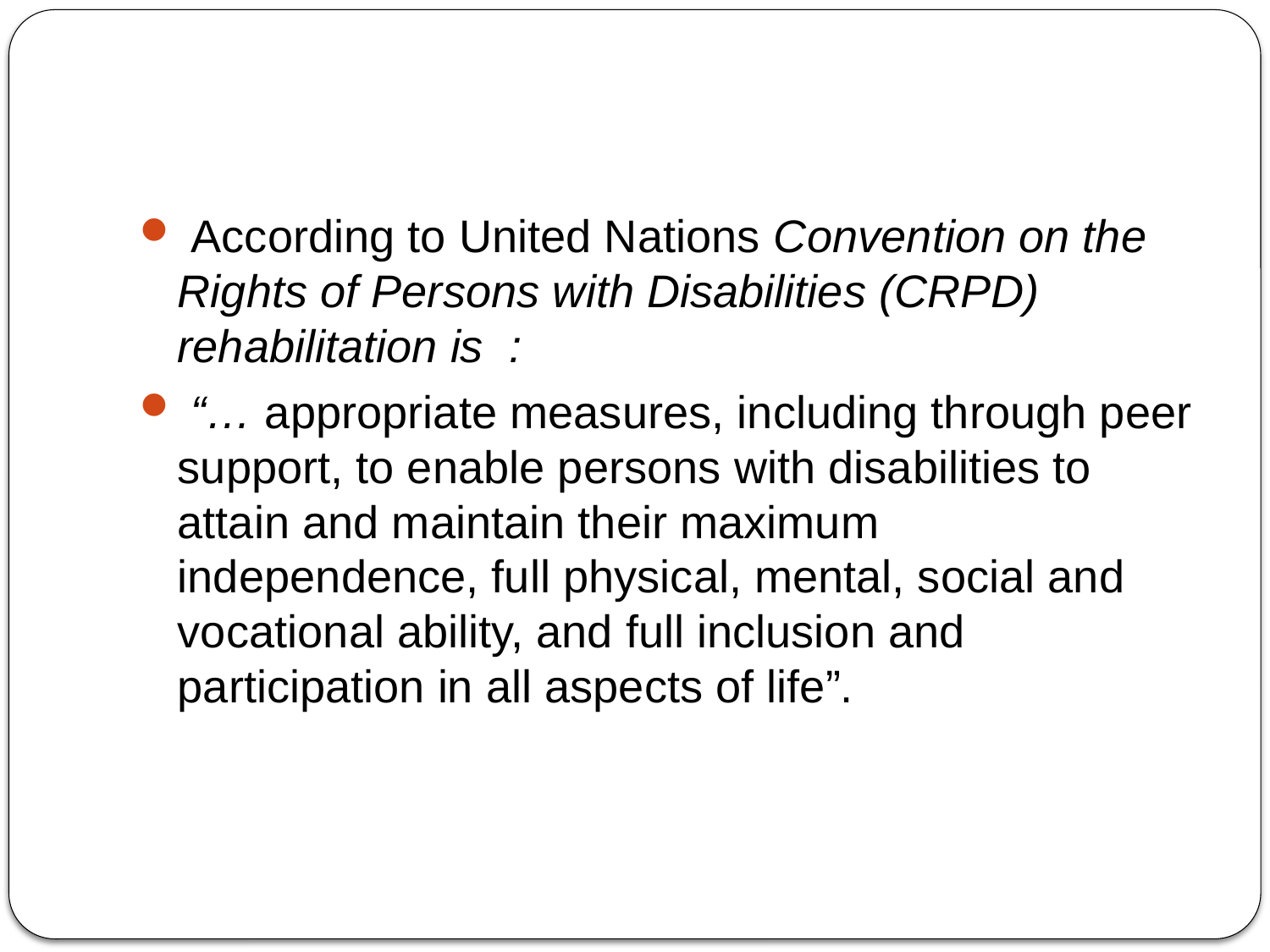

#
 According to United Nations Convention on the Rights of Persons with Disabilities (CRPD) rehabilitation is  :
 “… appropriate measures, including through peer support, to enable persons with disabilities to attain and maintain their maximum independence, full physical, mental, social and vocational ability, and full inclusion and participation in all aspects of life”.